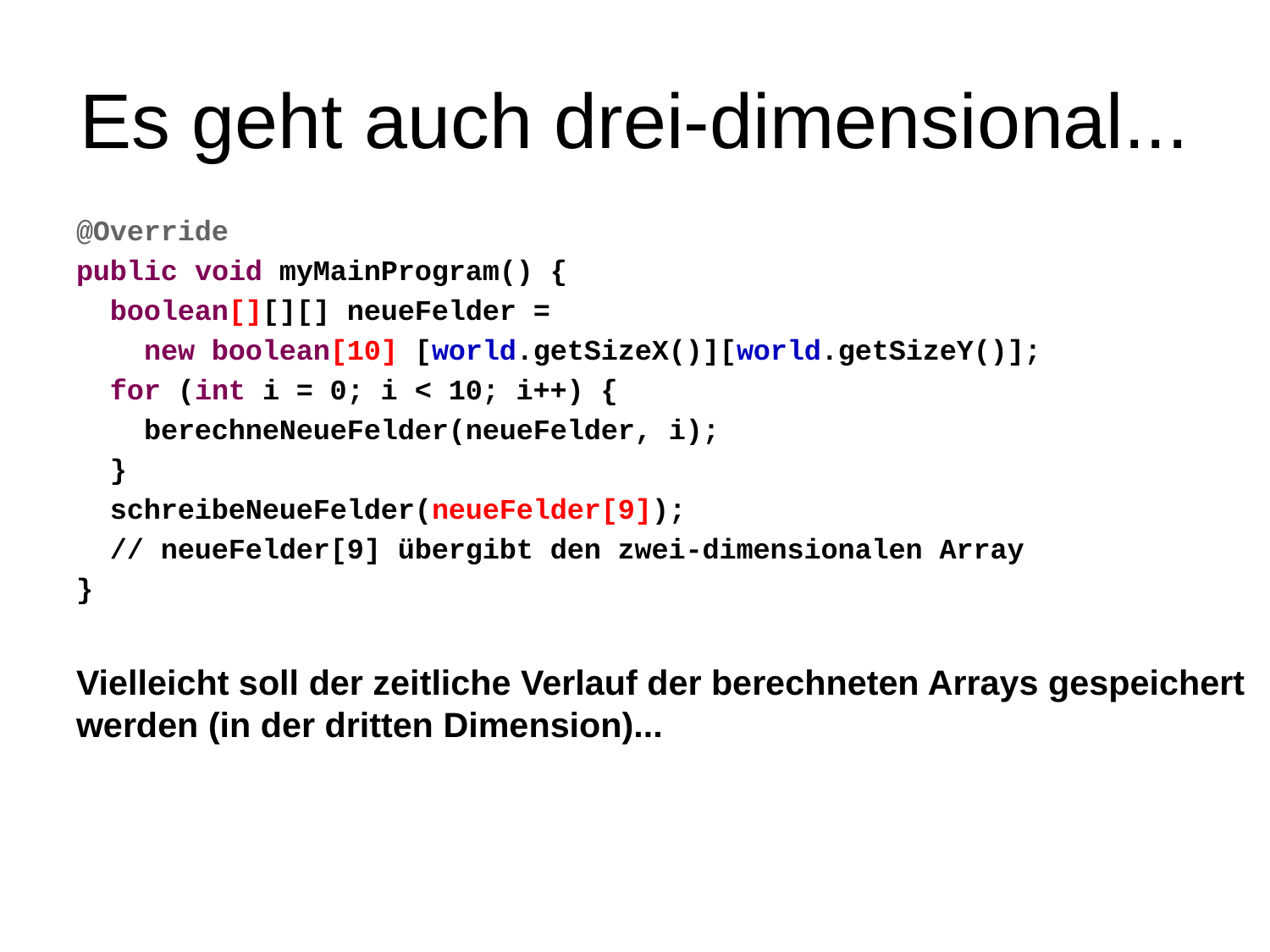

# Es geht auch drei-dimensional...
@Override
public void myMainProgram() {
  boolean[][][] neueFelder =
    new boolean[10] [world.getSizeX()][world.getSizeY()];
  for (int i = 0; i < 10; i++) {
    berechneNeueFelder(neueFelder, i);
  }
  schreibeNeueFelder(neueFelder[9]);
  // neueFelder[9] übergibt den zwei-dimensionalen Array
}

Vielleicht soll der zeitliche Verlauf der berechneten Arrays gespeichert werden (in der dritten Dimension)...